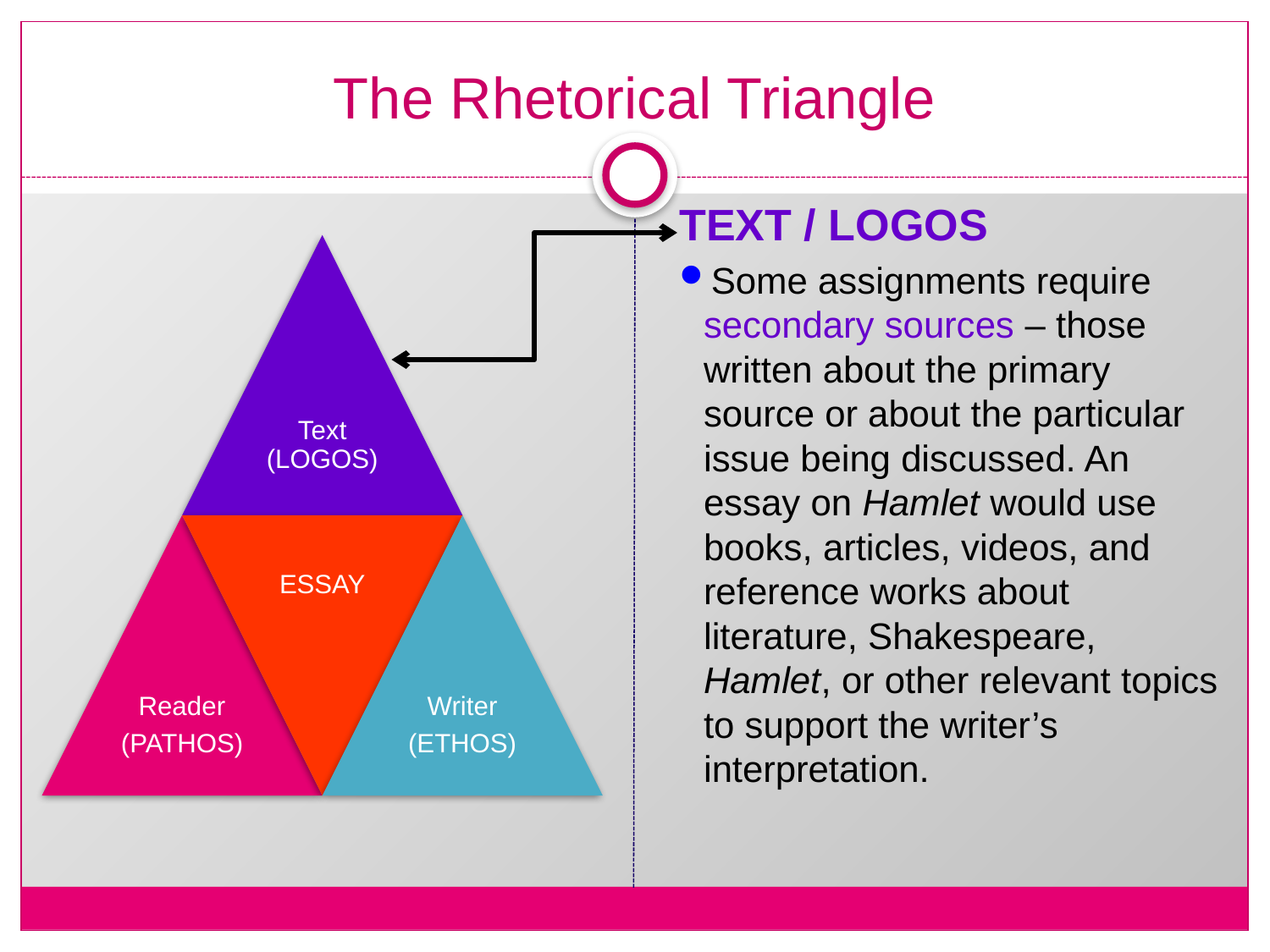

# The Rhetorical Triangle
Text (LOGOS)
Reader
(PATHOS)
ESSAY
Writer
(ETHOS)
TEXT / LOGOS
Some assignments require secondary sources – those written about the primary source or about the particular issue being discussed. An essay on Hamlet would use books, articles, videos, and reference works about literature, Shakespeare, Hamlet, or other relevant topics to support the writer’s interpretation.